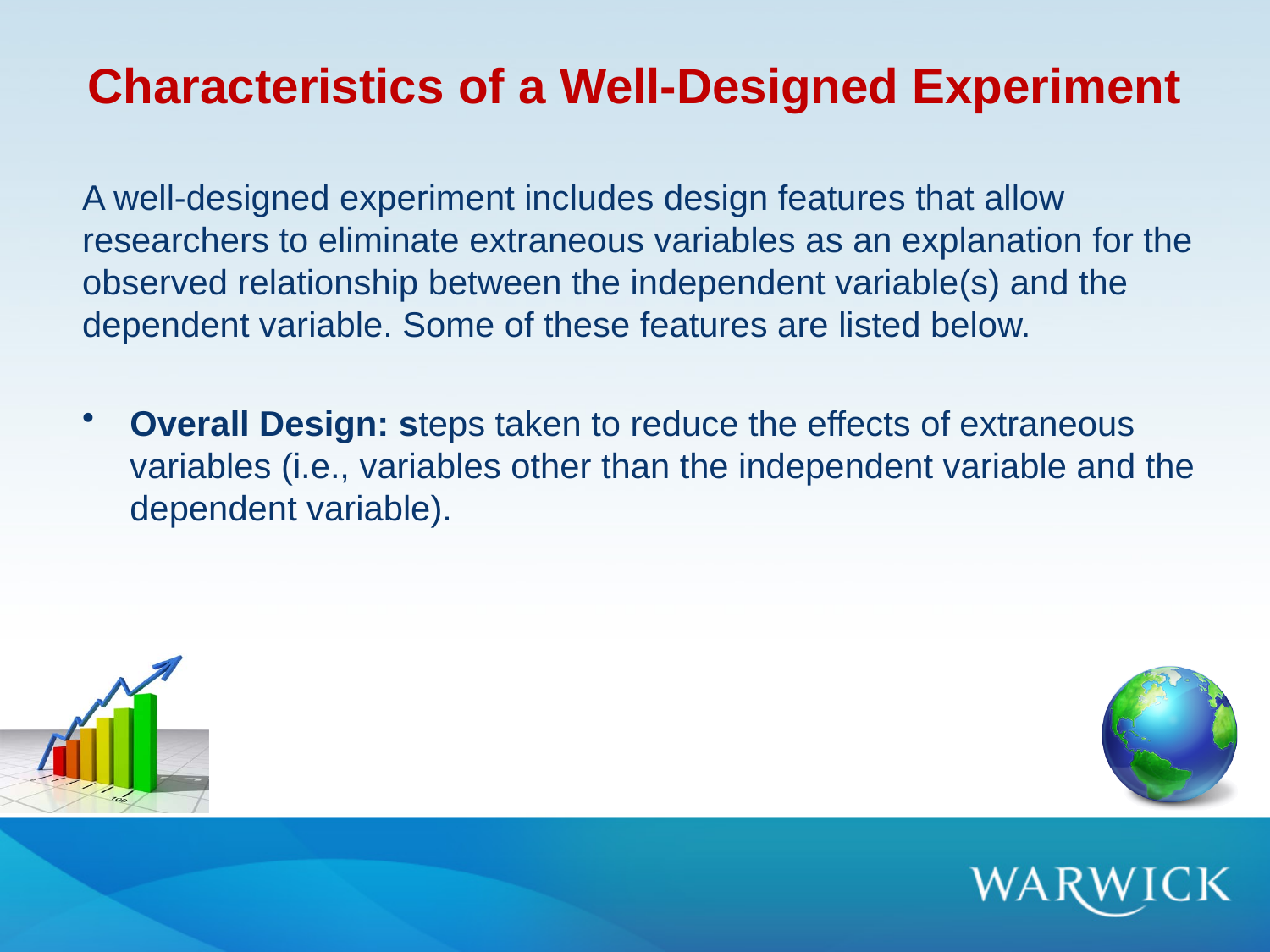

# Characteristics of a Well-Designed Experiment
A well-designed experiment includes design features that allow researchers to eliminate extraneous variables as an explanation for the observed relationship between the independent variable(s) and the dependent variable. Some of these features are listed below.

Overall Design: steps taken to reduce the effects of extraneous variables (i.e., variables other than the independent variable and the dependent variable).